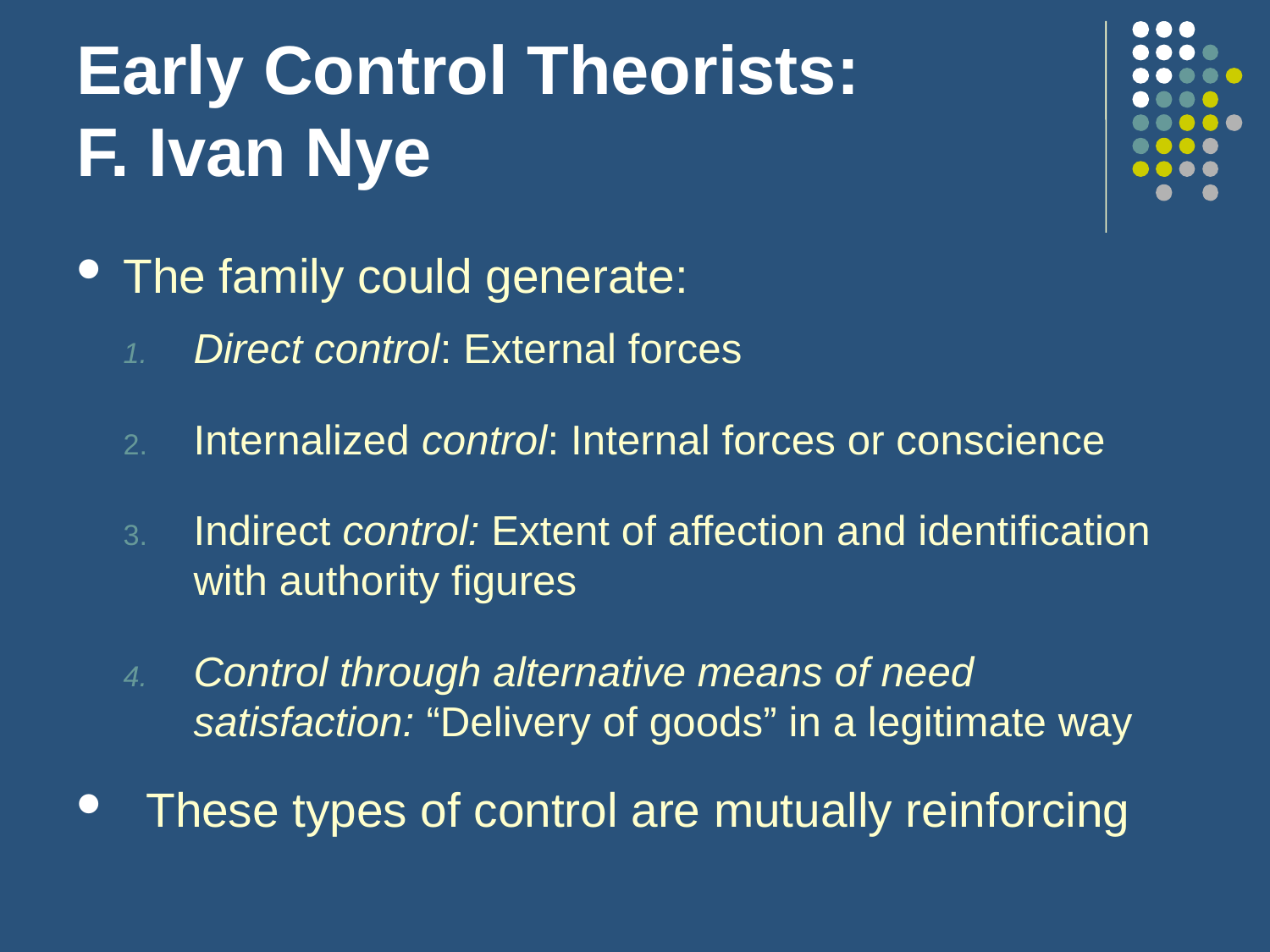

# Early Control Theorists: F. Ivan Nye
The family could generate:

Direct control: External forces

Internalized control: Internal forces or conscience

Indirect control: Extent of affection and identification with authority figures

Control through alternative means of need satisfaction: “Delivery of goods” in a legitimate way

These types of control are mutually reinforcing